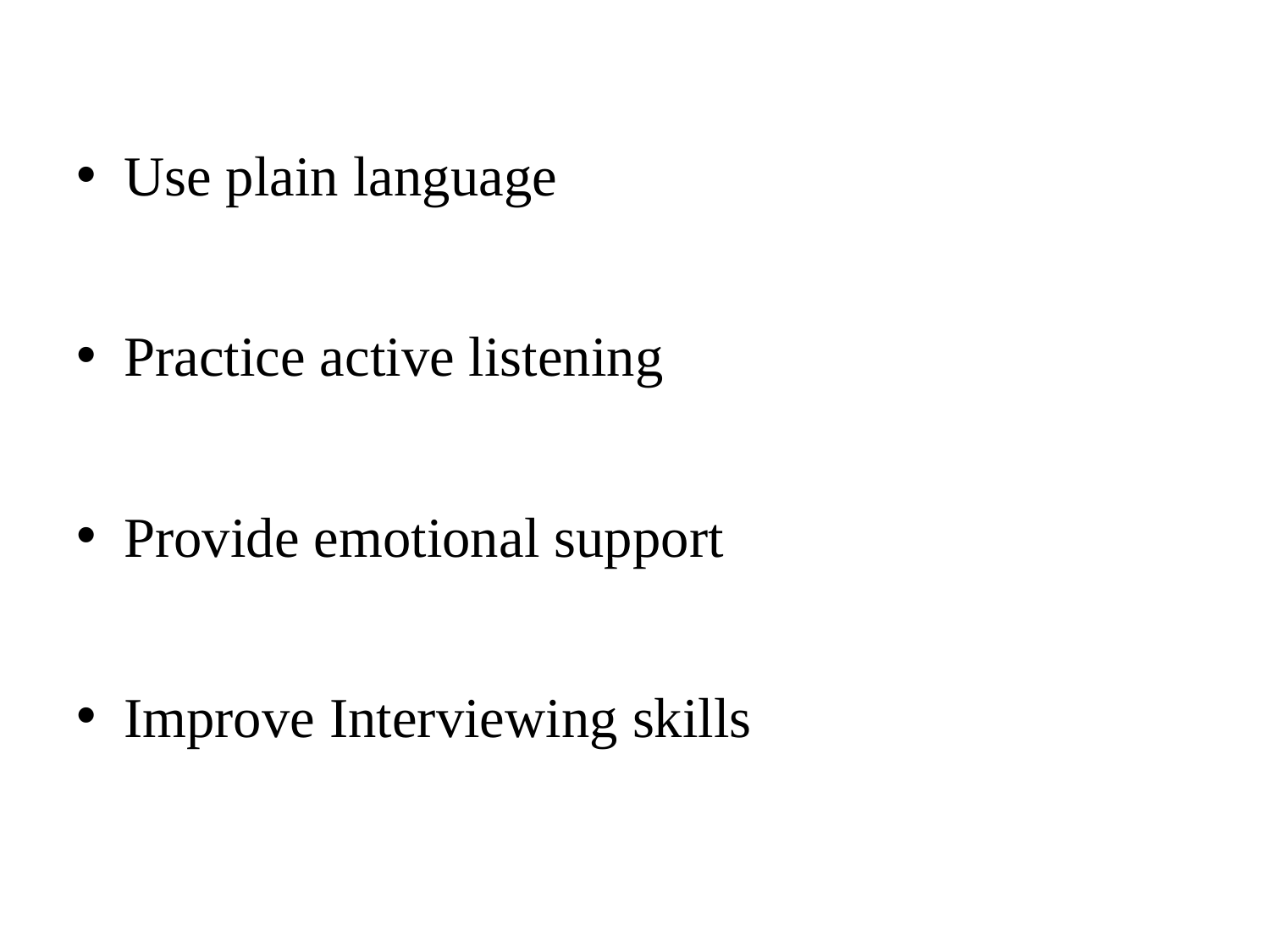

Use plain language
Practice active listening
Provide emotional support
Improve Interviewing skills